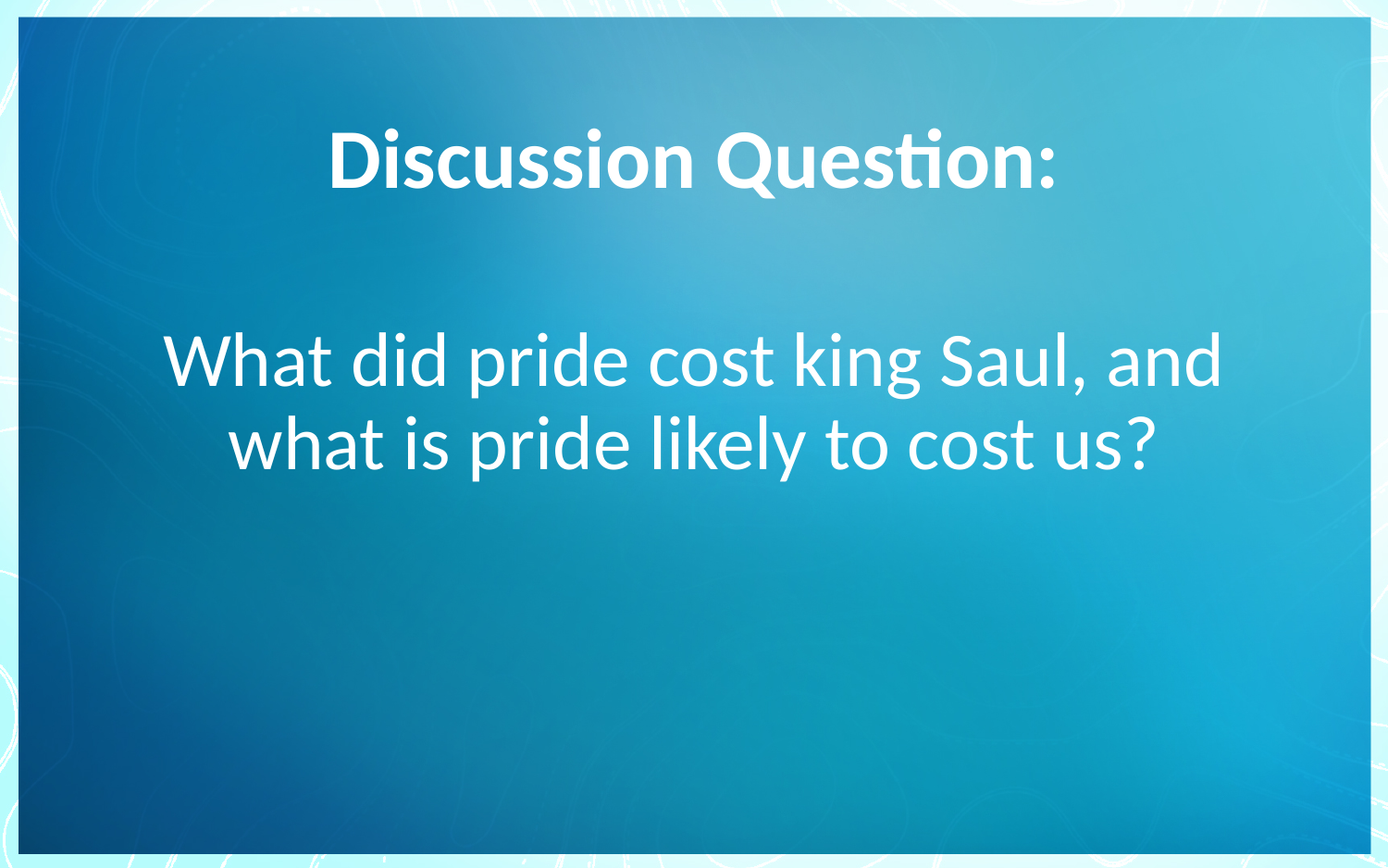

# Discussion Question:
What did pride cost king Saul, and what is pride likely to cost us?